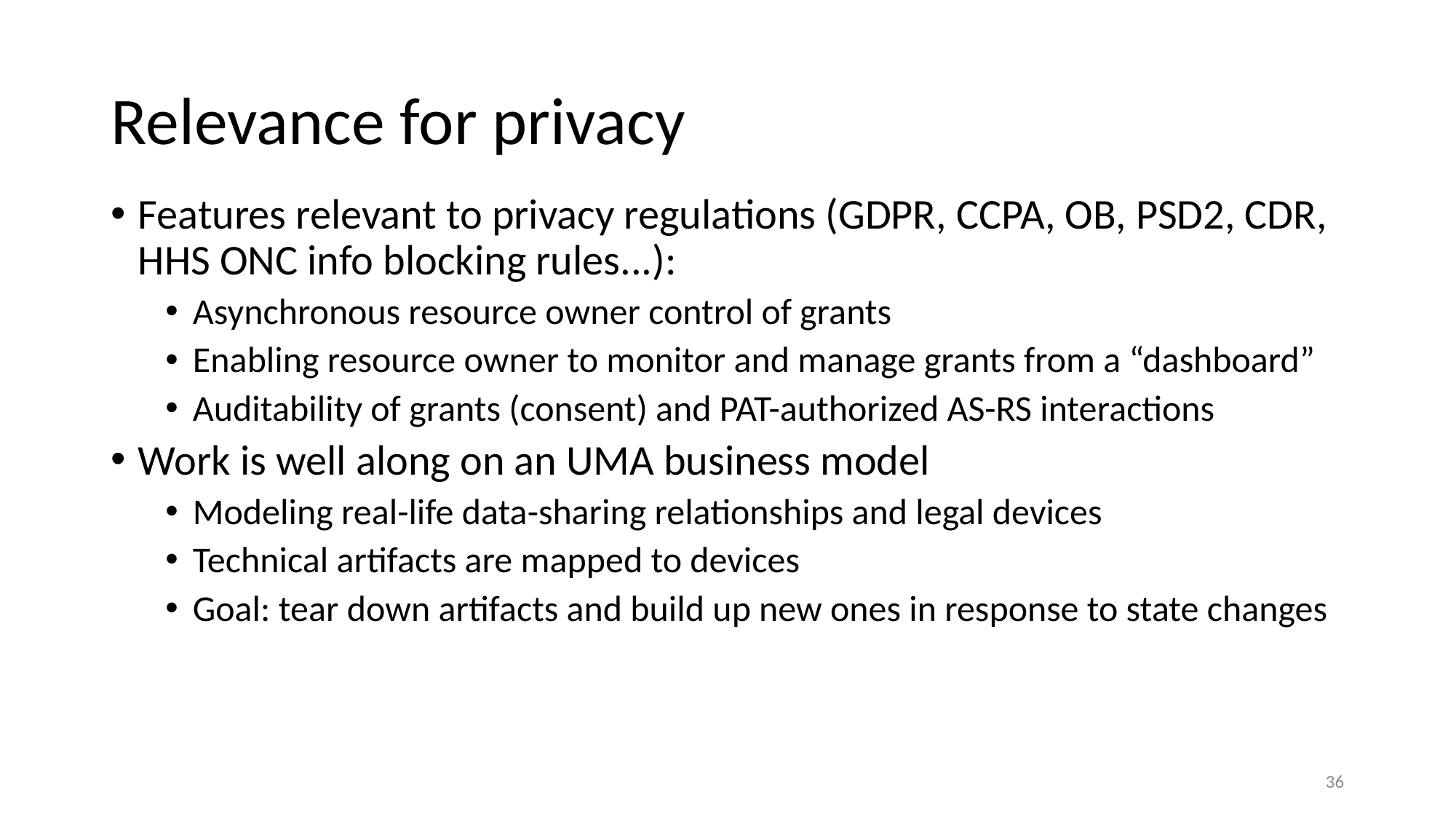

# Relevance for privacy
Features relevant to privacy regulations (GDPR, CCPA, OB, PSD2, CDR, HHS ONC info blocking rules...):
Asynchronous resource owner control of grants
Enabling resource owner to monitor and manage grants from a “dashboard”
Auditability of grants (consent) and PAT-authorized AS-RS interactions
Work is well along on an UMA business model
Modeling real-life data-sharing relationships and legal devices
Technical artifacts are mapped to devices
Goal: tear down artifacts and build up new ones in response to state changes
36